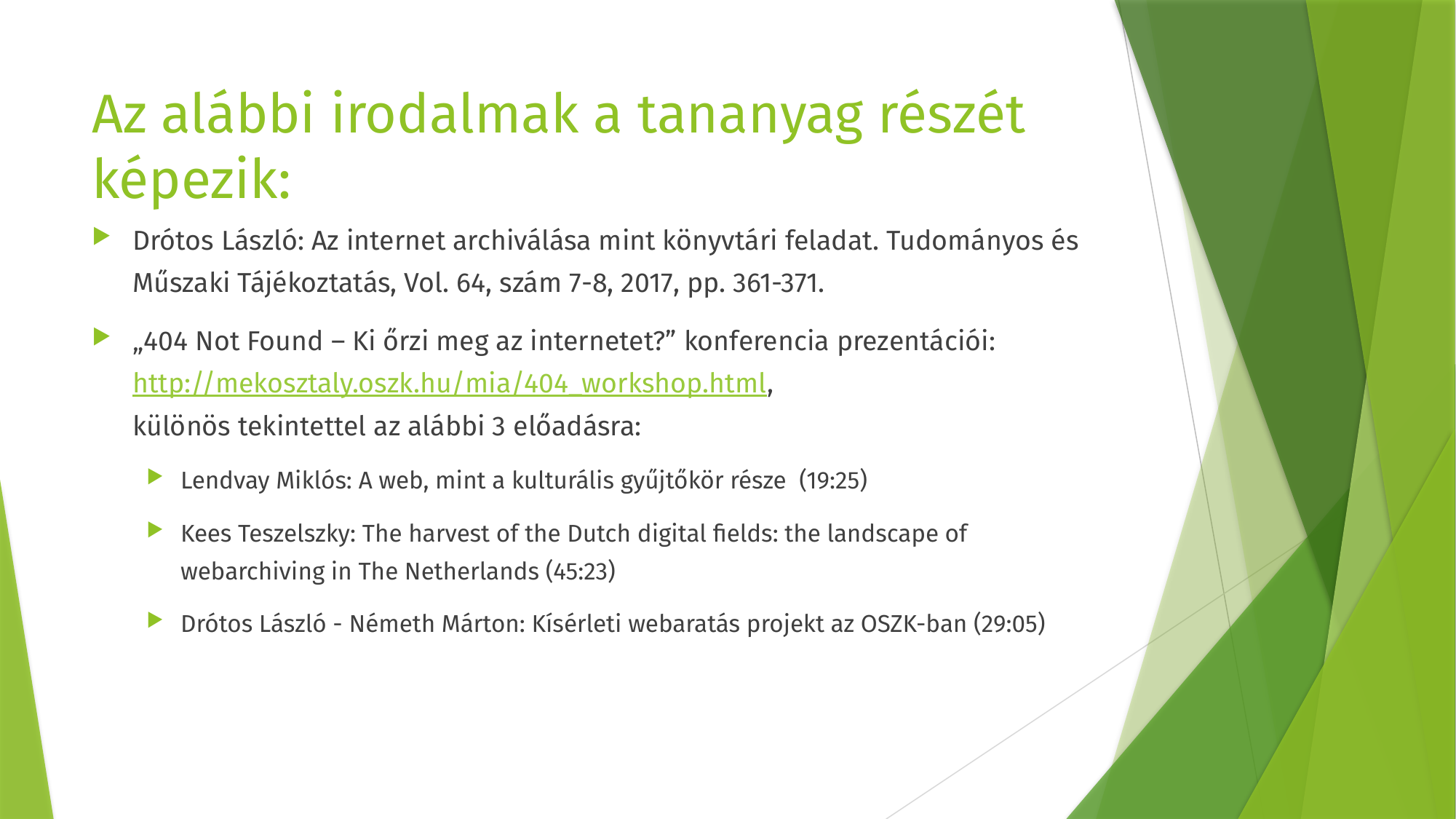

# Az alábbi irodalmak a tananyag részét képezik:
Drótos László: Az internet archiválása mint könyvtári feladat. Tudományos és Műszaki Tájékoztatás, Vol. 64, szám 7-8, 2017, pp. 361-371.
„404 Not Found – Ki őrzi meg az internetet?” konferencia prezentációi:
http://mekosztaly.oszk.hu/mia/404_workshop.html,
különös tekintettel az alábbi 3 előadásra:
Lendvay Miklós: A web, mint a kulturális gyűjtőkör része  (19:25)
Kees Teszelszky: The harvest of the Dutch digital fields: the landscape of webarchiving in The Netherlands (45:23)
Drótos László - Németh Márton: Kísérleti webaratás projekt az OSZK-ban (29:05)